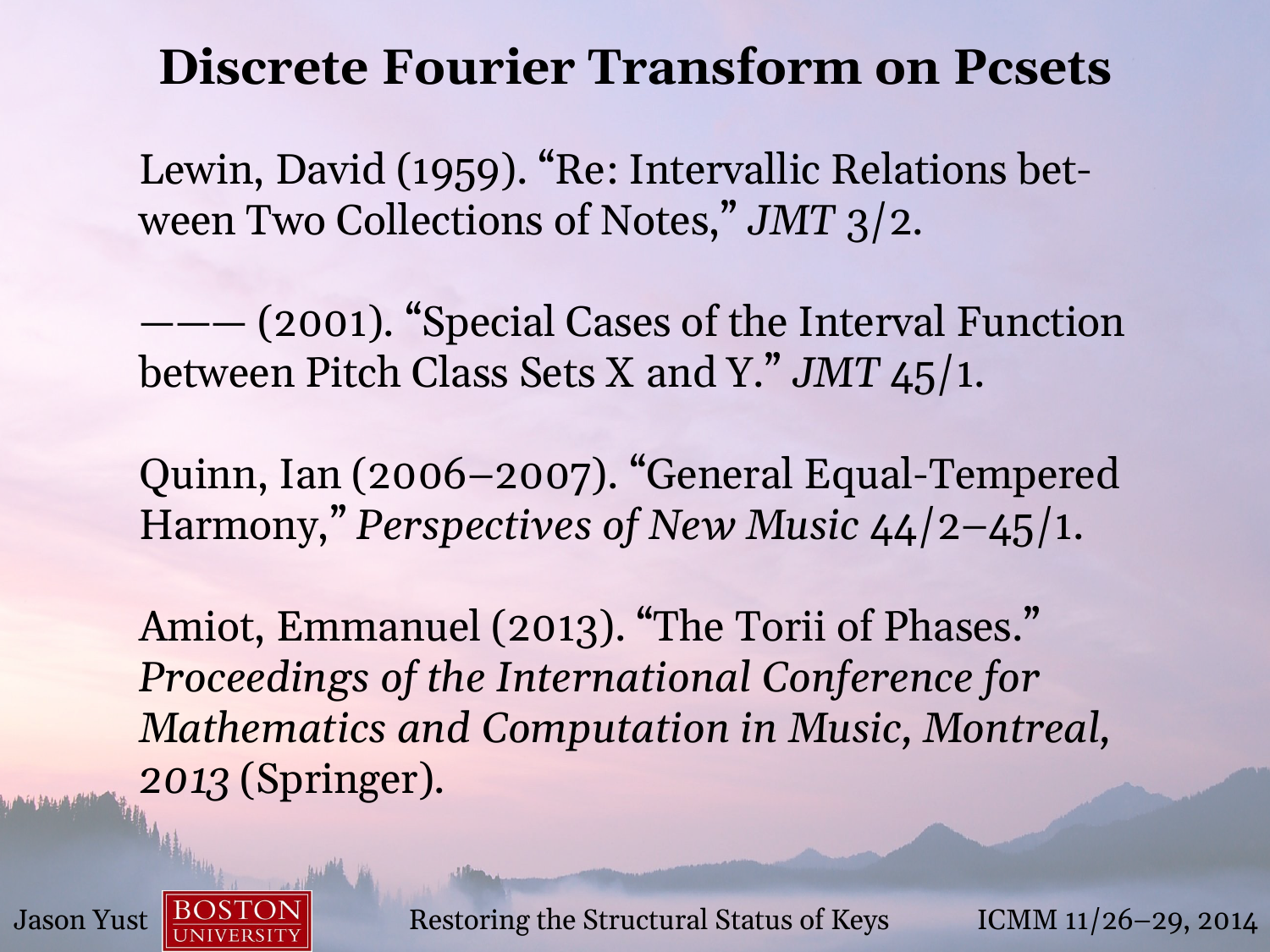

# Discrete Fourier Transform on Pcsets
Lewin, David (1959). “Re: Intervallic Relations bet-ween Two Collections of Notes,” JMT 3/2.

——— (2001). “Special Cases of the Interval Function between Pitch Class Sets X and Y.” JMT 45/1.

Quinn, Ian (2006–2007). “General Equal-Tempered Harmony,” Perspectives of New Music 44/2–45/1.

Amiot, Emmanuel (2013). “The Torii of Phases.” Proceedings of the International Conference for Mathematics and Computation in Music, Montreal, 2013 (Springer).